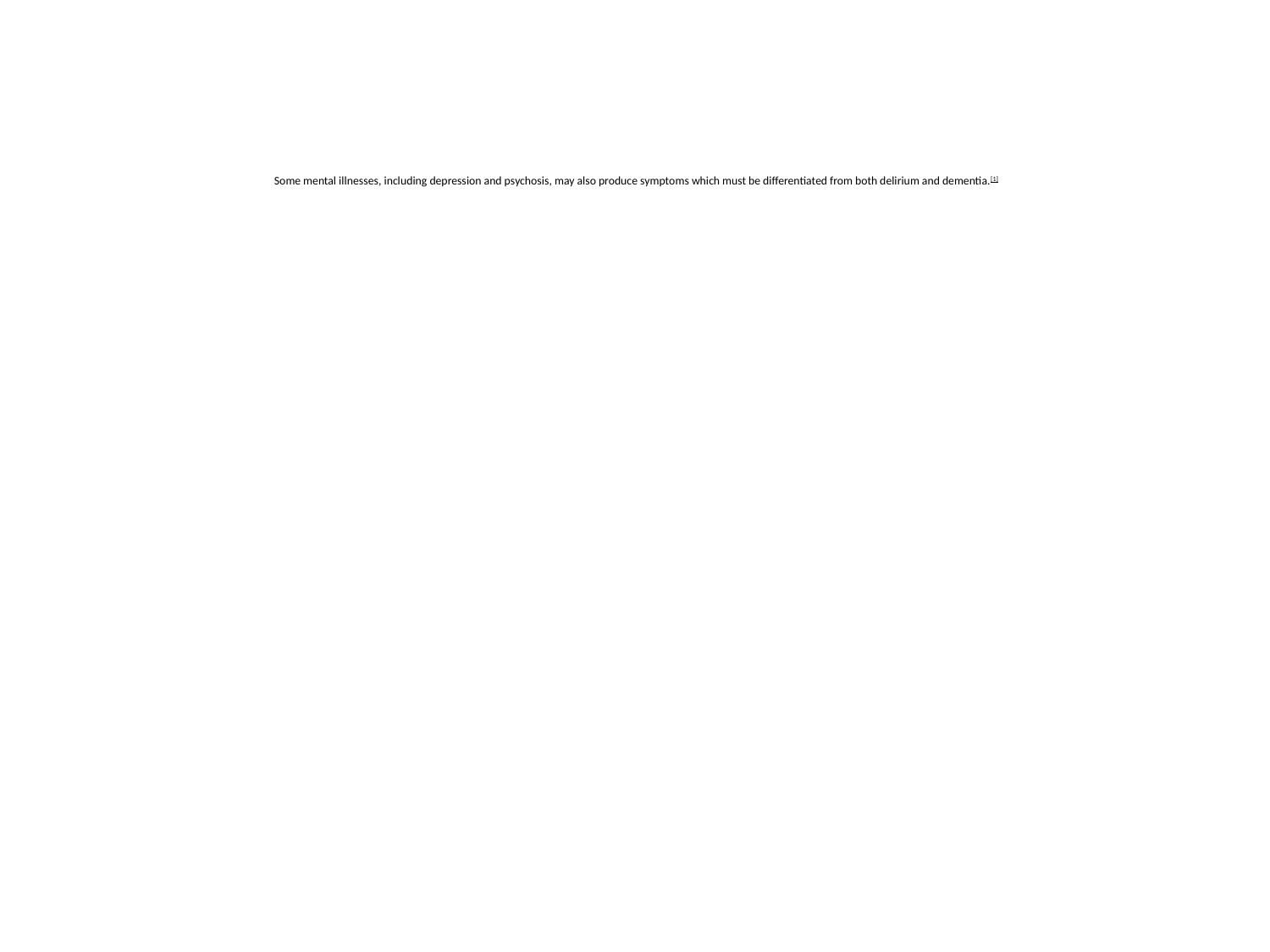

# Some mental illnesses, including depression and psychosis, may also produce symptoms which must be differentiated from both delirium and dementia.[1]